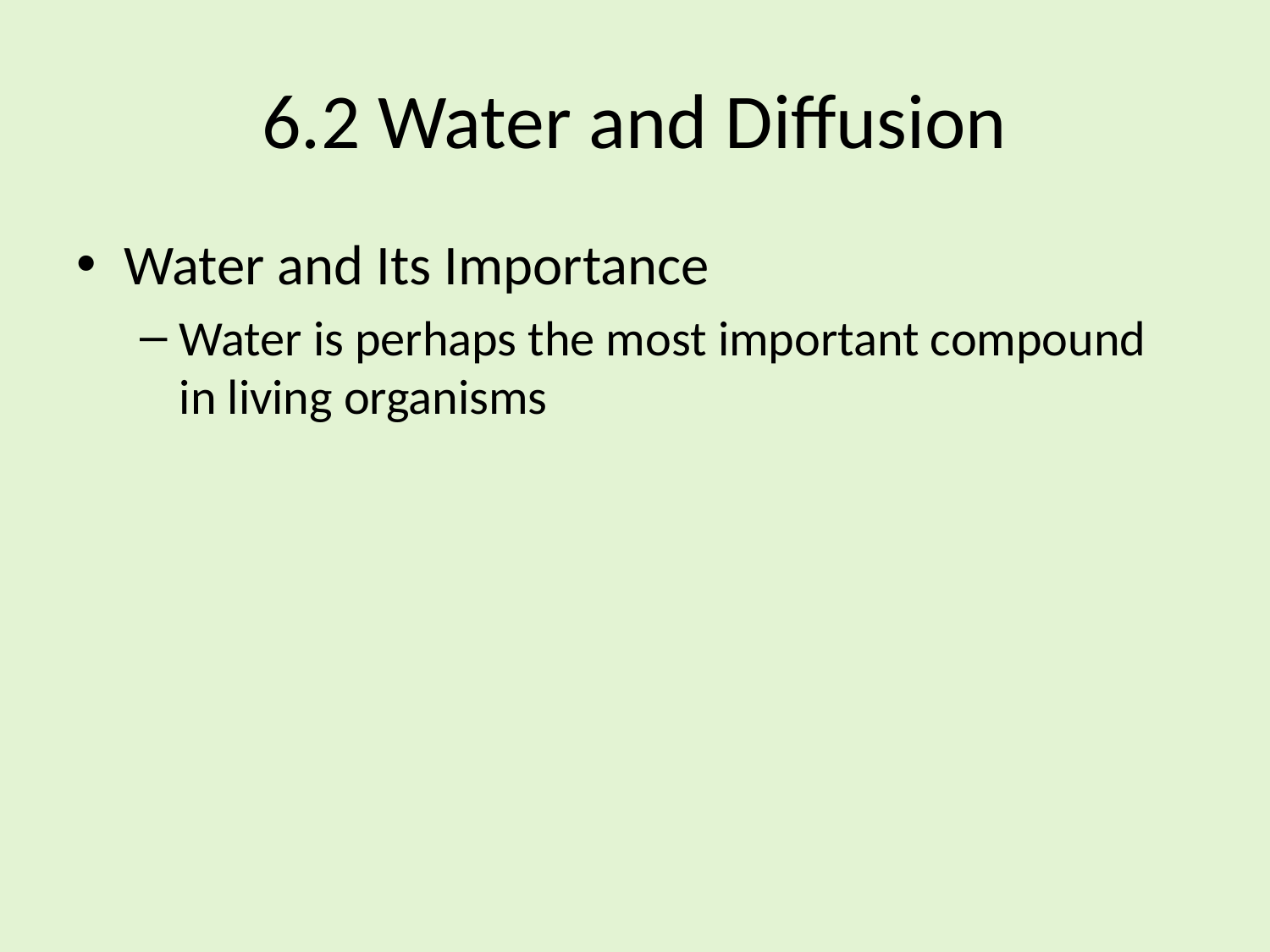

# 6.2 Water and Diffusion
Water and Its Importance
Water is perhaps the most important compound in living organisms